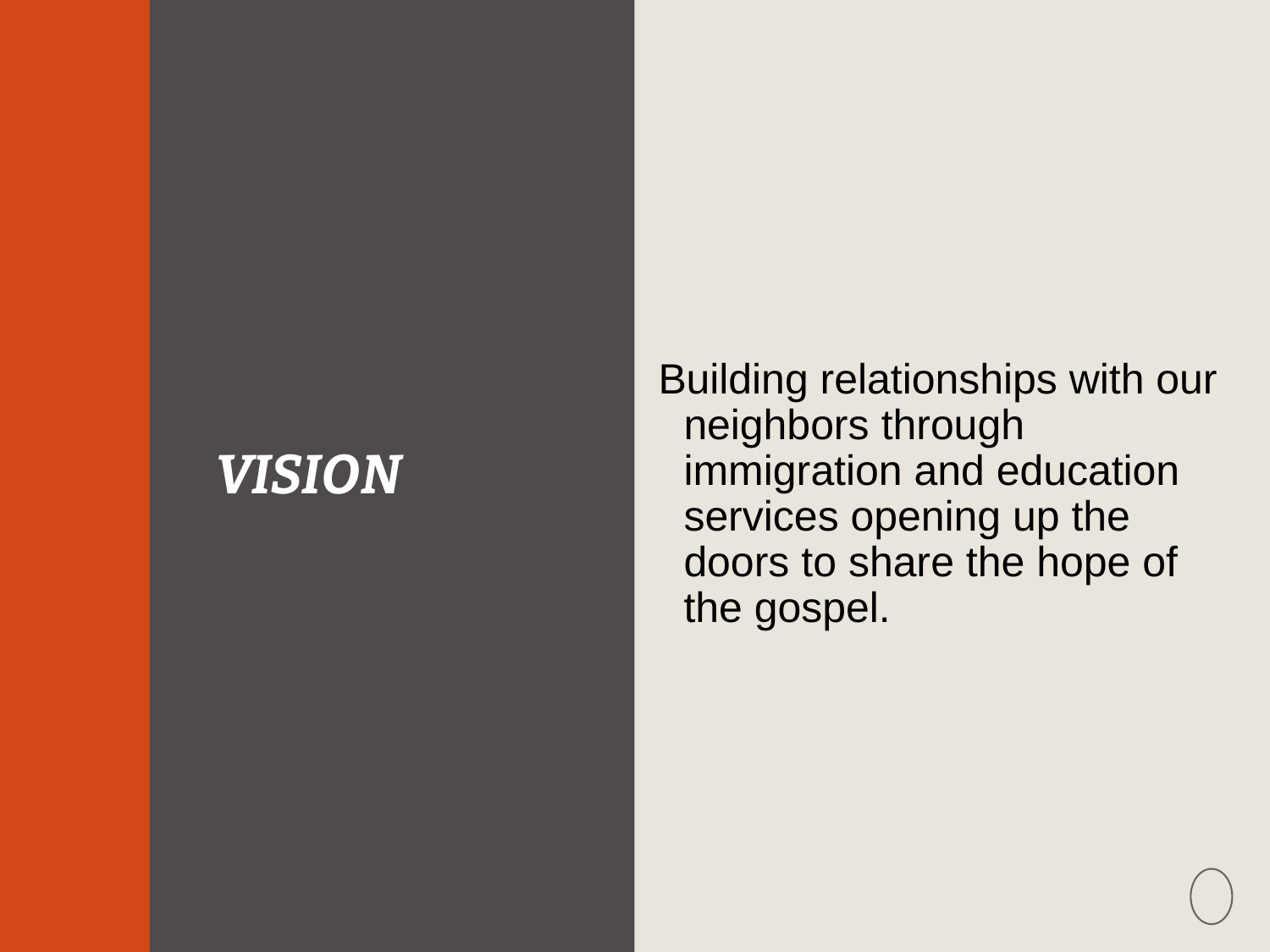

Building relationships with our neighbors through immigration and education  services opening up the doors to share the hope of the gospel.
# Vision